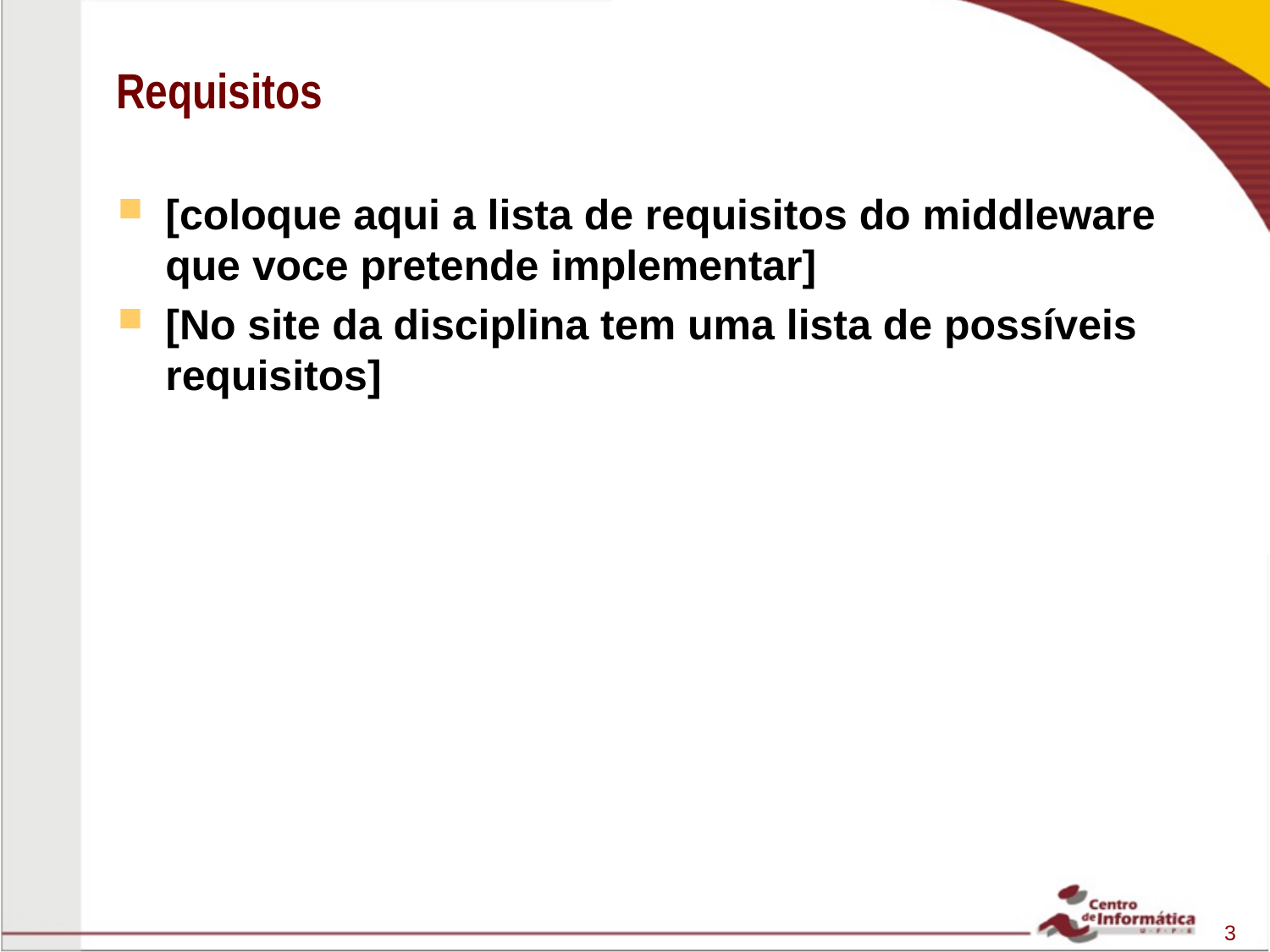

# Requisitos
[coloque aqui a lista de requisitos do middleware que voce pretende implementar]
[No site da disciplina tem uma lista de possíveis requisitos]